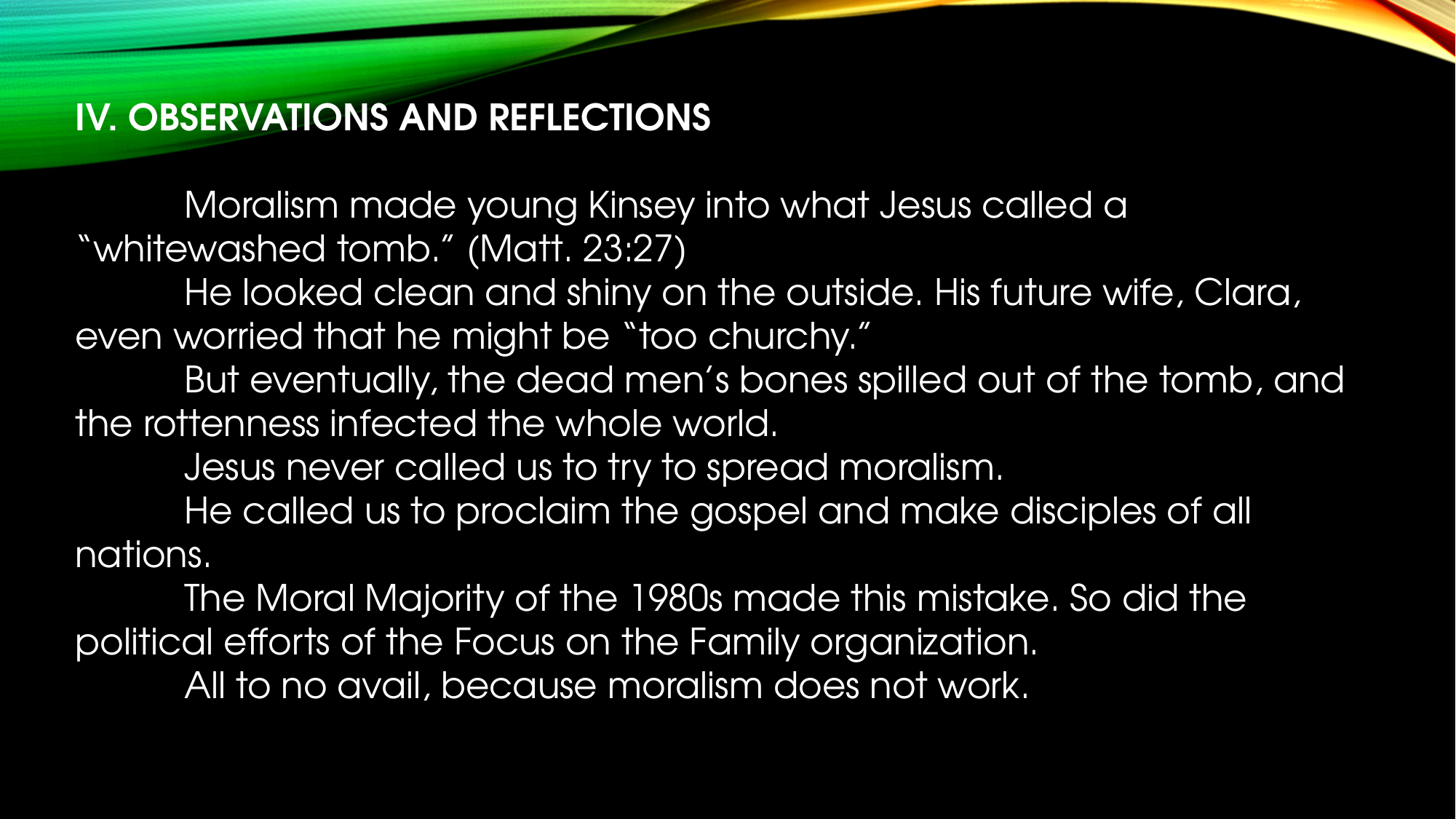

IV. OBSERVATIONS AND REFLECTIONS

	Moralism made young Kinsey into what Jesus called a “whitewashed tomb.” (Matt. 23:27)
	He looked clean and shiny on the outside. His future wife, Clara, even worried that he might be “too churchy.”
	But eventually, the dead men’s bones spilled out of the tomb, and the rottenness infected the whole world.
	Jesus never called us to try to spread moralism.
	He called us to proclaim the gospel and make disciples of all nations.
	The Moral Majority of the 1980s made this mistake. So did the political efforts of the Focus on the Family organization.
	All to no avail, because moralism does not work.